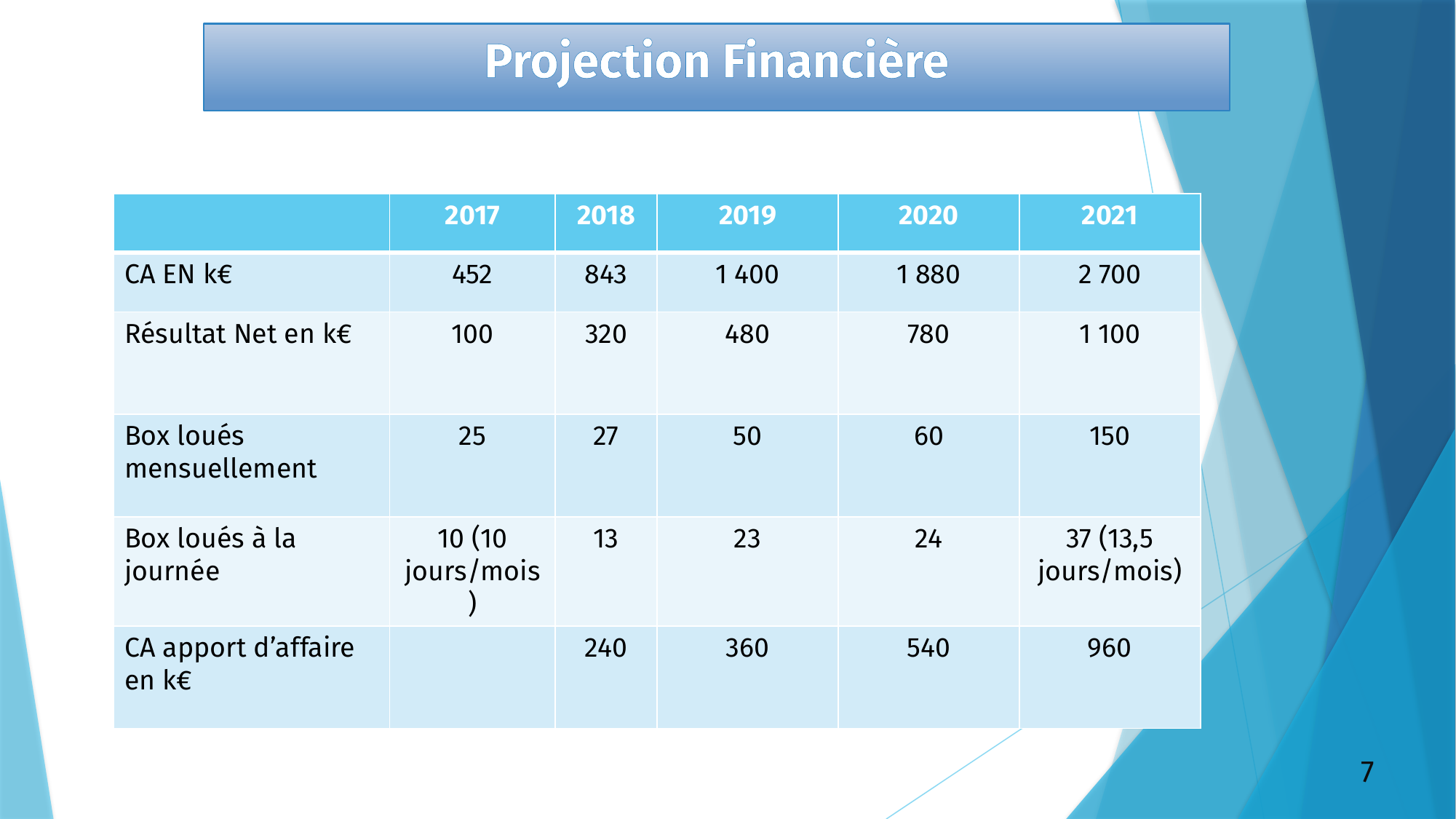

# Projection Financière
|  | 2017 | 2018 | 2019 | 2020 | 2021 |
| --- | --- | --- | --- | --- | --- |
| CA EN k€ | 452 | 843 | 1 400 | 1 880 | 2 700 |
| Résultat Net en k€ | 100 | 320 | 480 | 780 | 1 100 |
| Box loués mensuellement | 25 | 27 | 50 | 60 | 150 |
| Box loués à la journée | 10 (10 jours/mois) | 13 | 23 | 24 | 37 (13,5 jours/mois) |
| CA apport d’affaire en k€ |  | 240 | 360 | 540 | 960 |
7